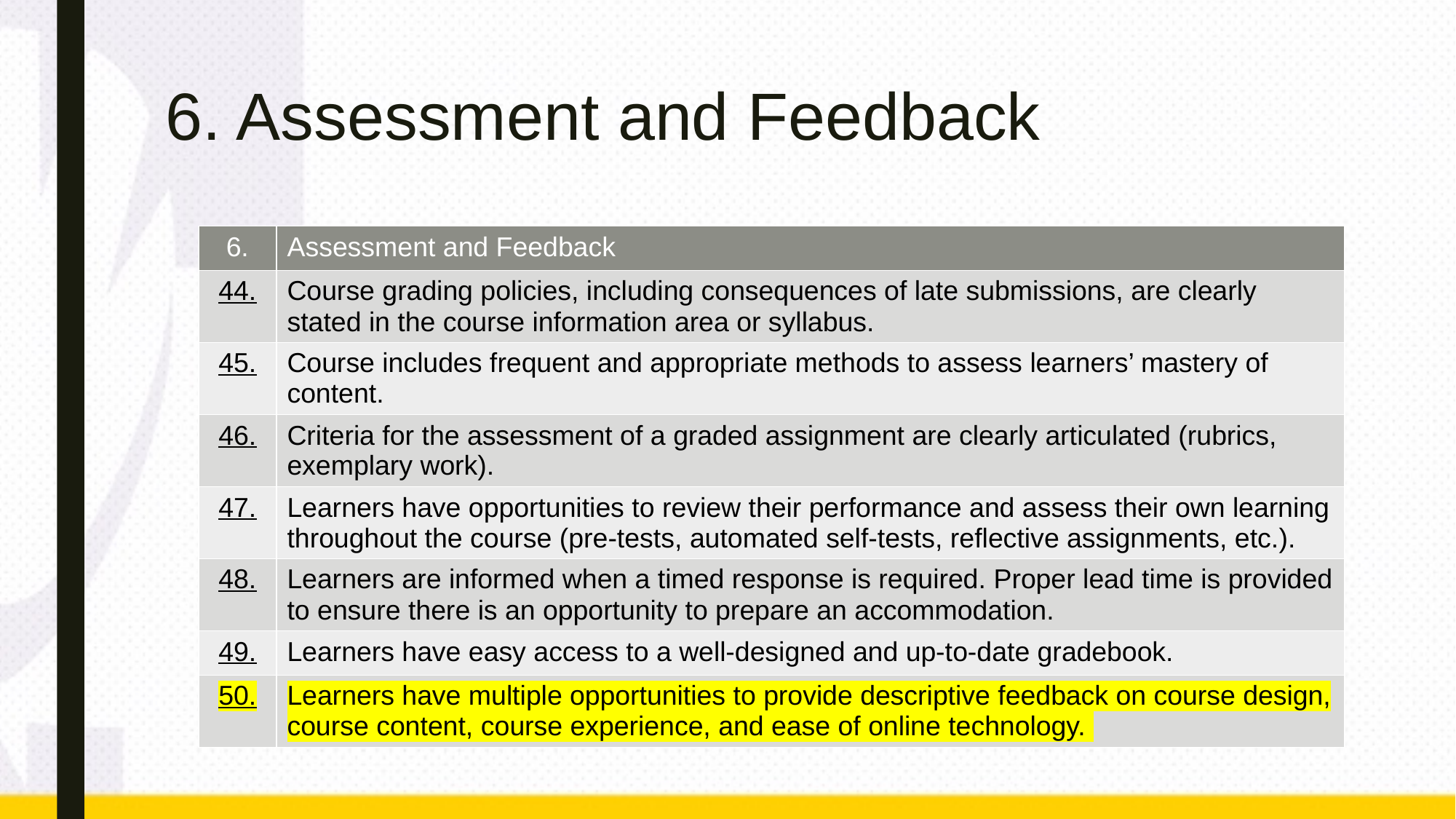

# 6. Assessment and Feedback
| 6. | Assessment and Feedback |
| --- | --- |
| 44. | Course grading policies, including consequences of late submissions, are clearly stated in the course information area or syllabus. |
| 45. | Course includes frequent and appropriate methods to assess learners’ mastery of content. |
| 46. | Criteria for the assessment of a graded assignment are clearly articulated (rubrics, exemplary work). |
| 47. | Learners have opportunities to review their performance and assess their own learning throughout the course (pre-tests, automated self-tests, reflective assignments, etc.). |
| 48. | Learners are informed when a timed response is required. Proper lead time is provided to ensure there is an opportunity to prepare an accommodation. |
| 49. | Learners have easy access to a well-designed and up-to-date gradebook. |
| 50. | Learners have multiple opportunities to provide descriptive feedback on course design, course content, course experience, and ease of online technology. |